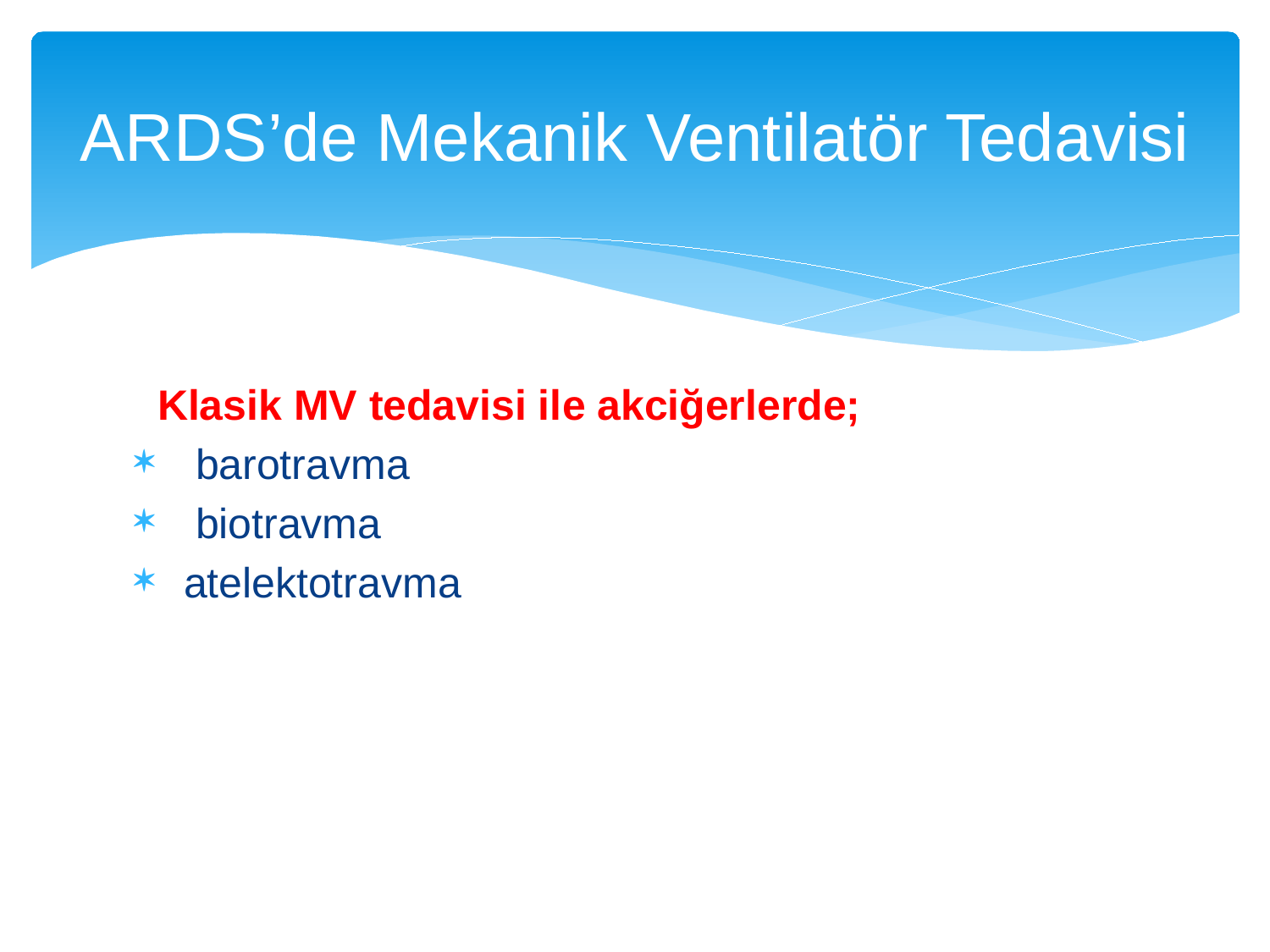

# ARDS’de Mekanik Ventilatör Tedavisi
  Klasik MV tedavisi ile akciğerlerde;
  barotravma
  biotravma
 atelektotravma